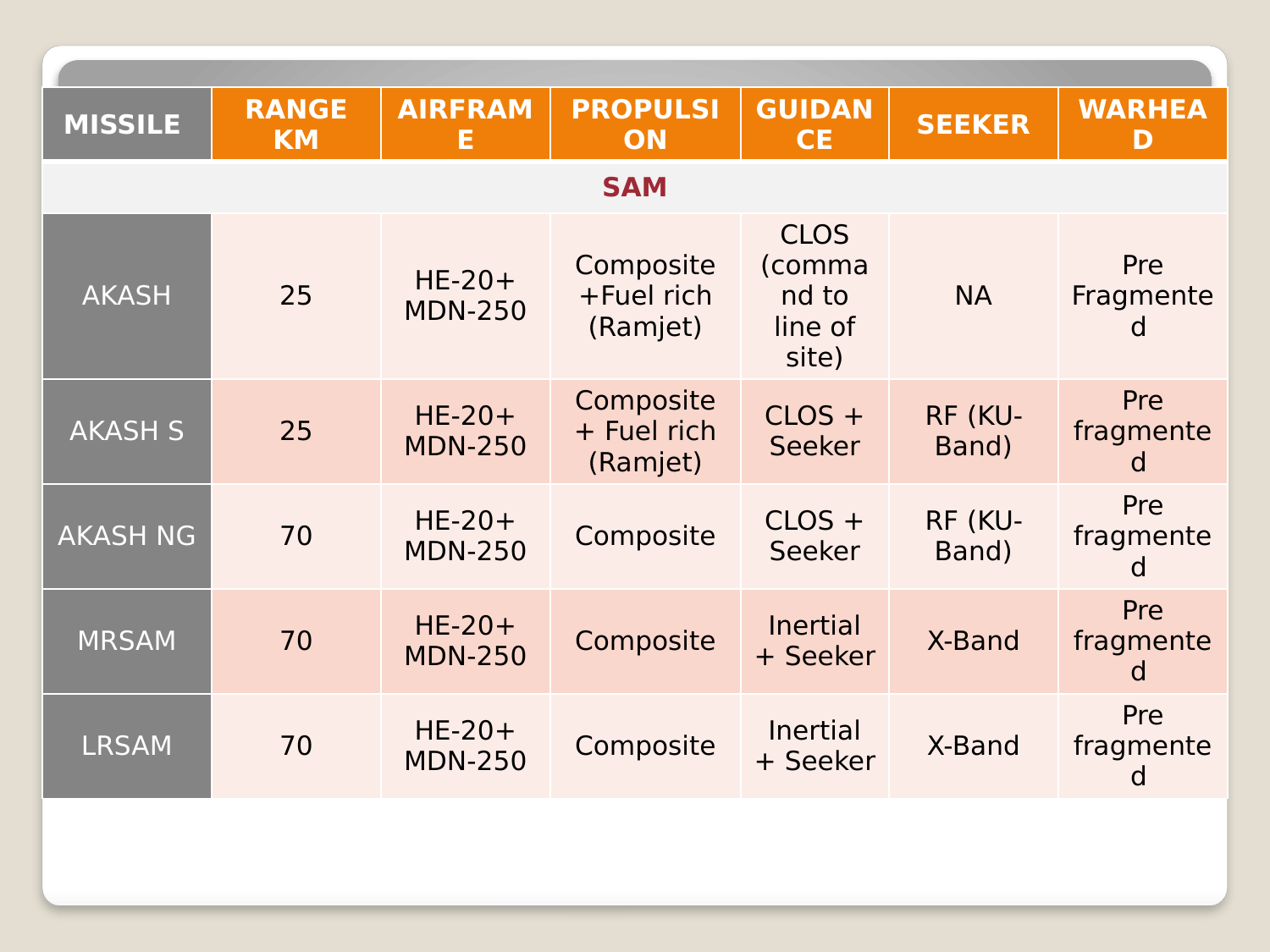

| MISSILE | RANGE KM | AIRFRAME | PROPULSION | GUIDANCE | SEEKER | WARHEAD |
| --- | --- | --- | --- | --- | --- | --- |
| SAM |  |  |  |  |  |  |
| AKASH | 25 | HE-20+ MDN-250 | Composite +Fuel rich (Ramjet) | CLOS (command to line of site) | NA | Pre Fragmented |
| AKASH S | 25 | HE-20+ MDN-250 | Composite + Fuel rich (Ramjet) | CLOS + Seeker | RF (KU-Band) | Pre fragmented |
| AKASH NG | 70 | HE-20+ MDN-250 | Composite | CLOS + Seeker | RF (KU-Band) | Pre fragmented |
| MRSAM | 70 | HE-20+ MDN-250 | Composite | Inertial + Seeker | X-Band | Pre fragmented |
| LRSAM | 70 | HE-20+ MDN-250 | Composite | Inertial + Seeker | X-Band | Pre fragmented |